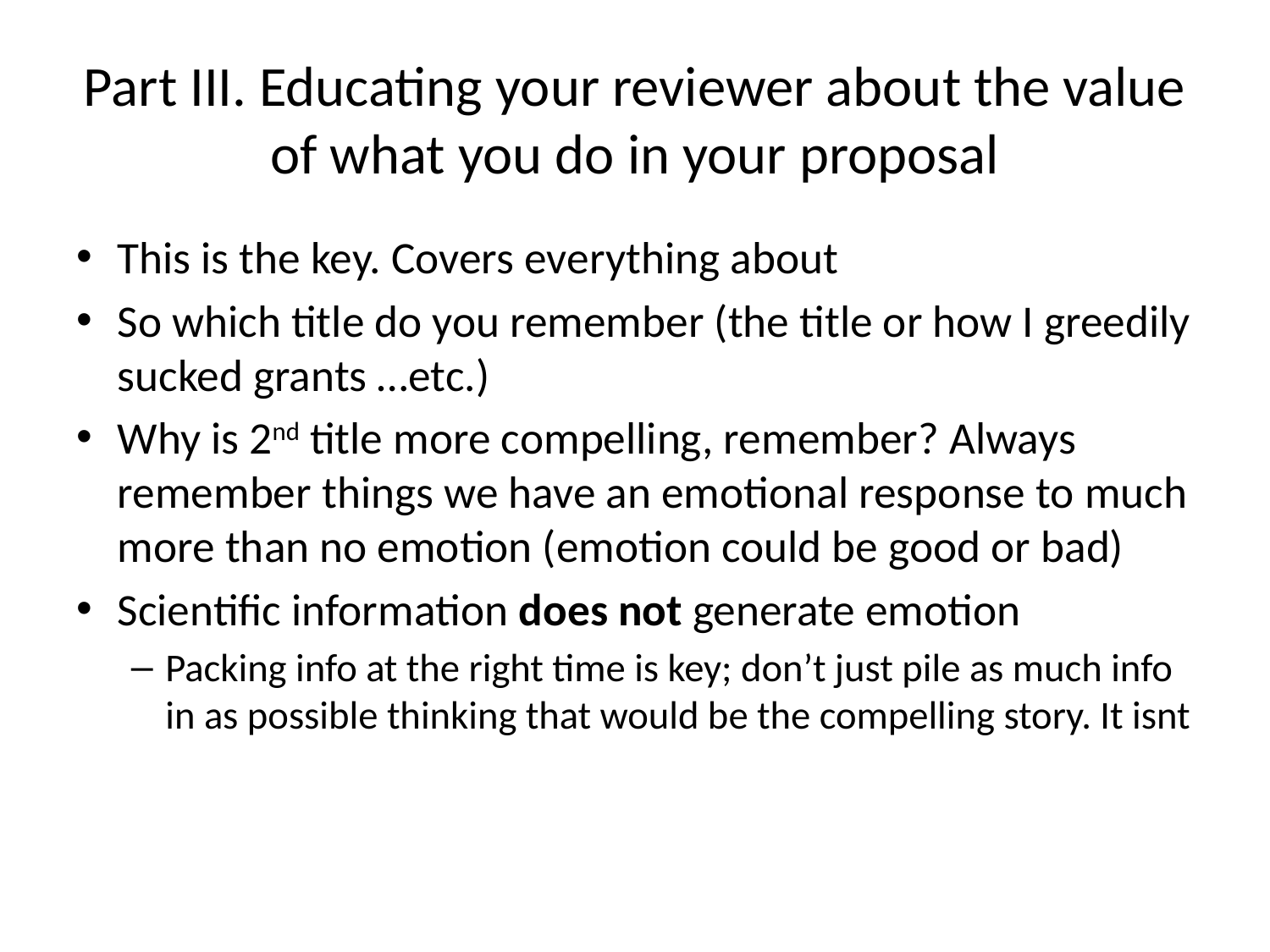

# Part III. Educating your reviewer about the value of what you do in your proposal
This is the key. Covers everything about
So which title do you remember (the title or how I greedily sucked grants …etc.)
Why is 2nd title more compelling, remember? Always remember things we have an emotional response to much more than no emotion (emotion could be good or bad)
Scientific information does not generate emotion
Packing info at the right time is key; don’t just pile as much info in as possible thinking that would be the compelling story. It isnt